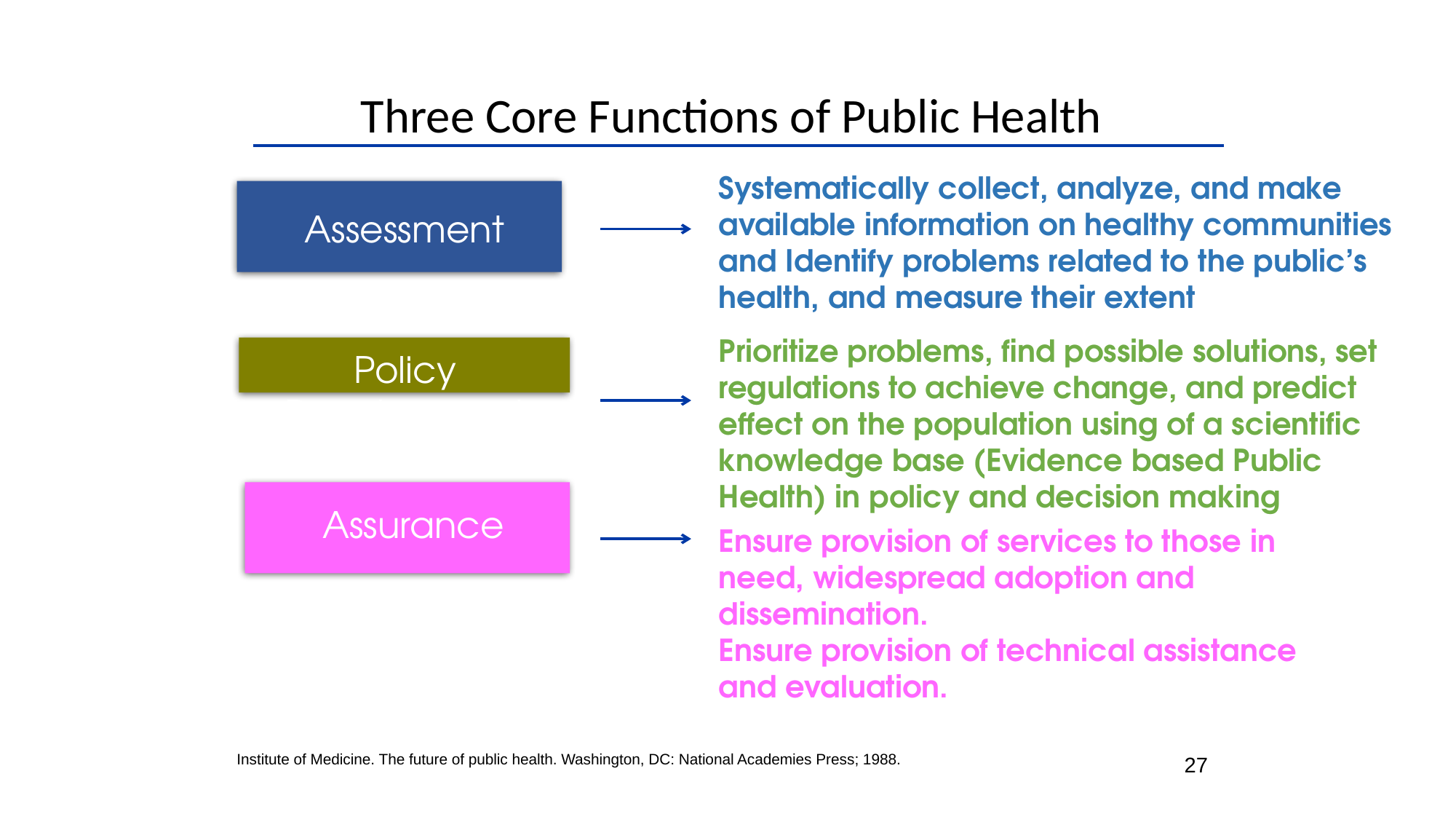

Three Core Functions of Public Health
Systematically collect, analyze, and make available information on healthy communities and Identify problems related to the public’s health, and measure their extent

Assessment
Prioritize problems, find possible solutions, set regulations to achieve change, and predict effect on the population using of a scientific knowledge base (Evidence based Public Health) in policy and decision making

Policy
Development

Assurance
Ensure provision of services to those in need, widespread adoption and dissemination.
Ensure provision of technical assistance and evaluation.
Institute of Medicine. The future of public health. Washington, DC: National Academies Press; 1988.
27